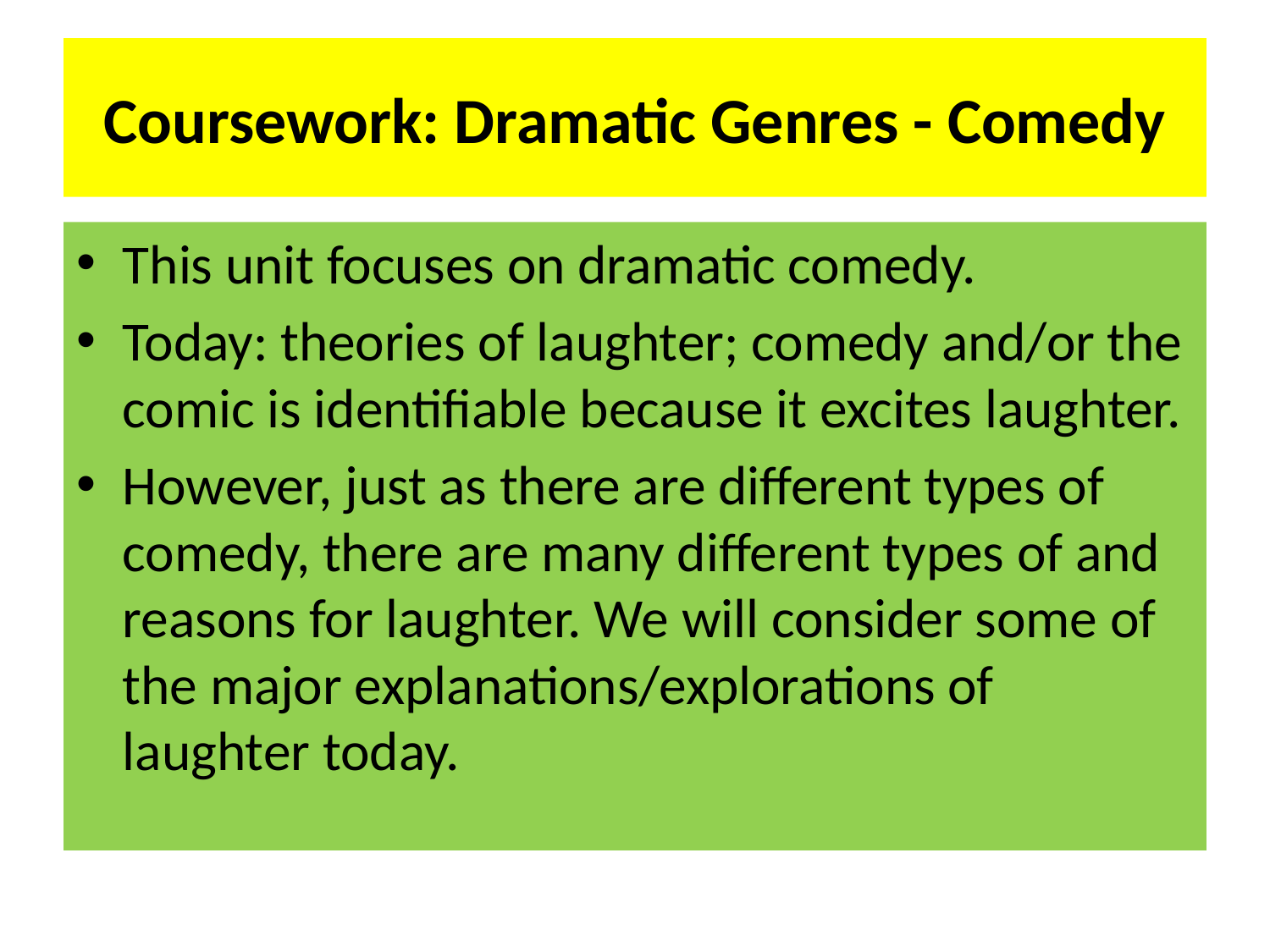

# Coursework: Dramatic Genres - Comedy
This unit focuses on dramatic comedy.
Today: theories of laughter; comedy and/or the comic is identifiable because it excites laughter.
However, just as there are different types of comedy, there are many different types of and reasons for laughter. We will consider some of the major explanations/explorations of laughter today.